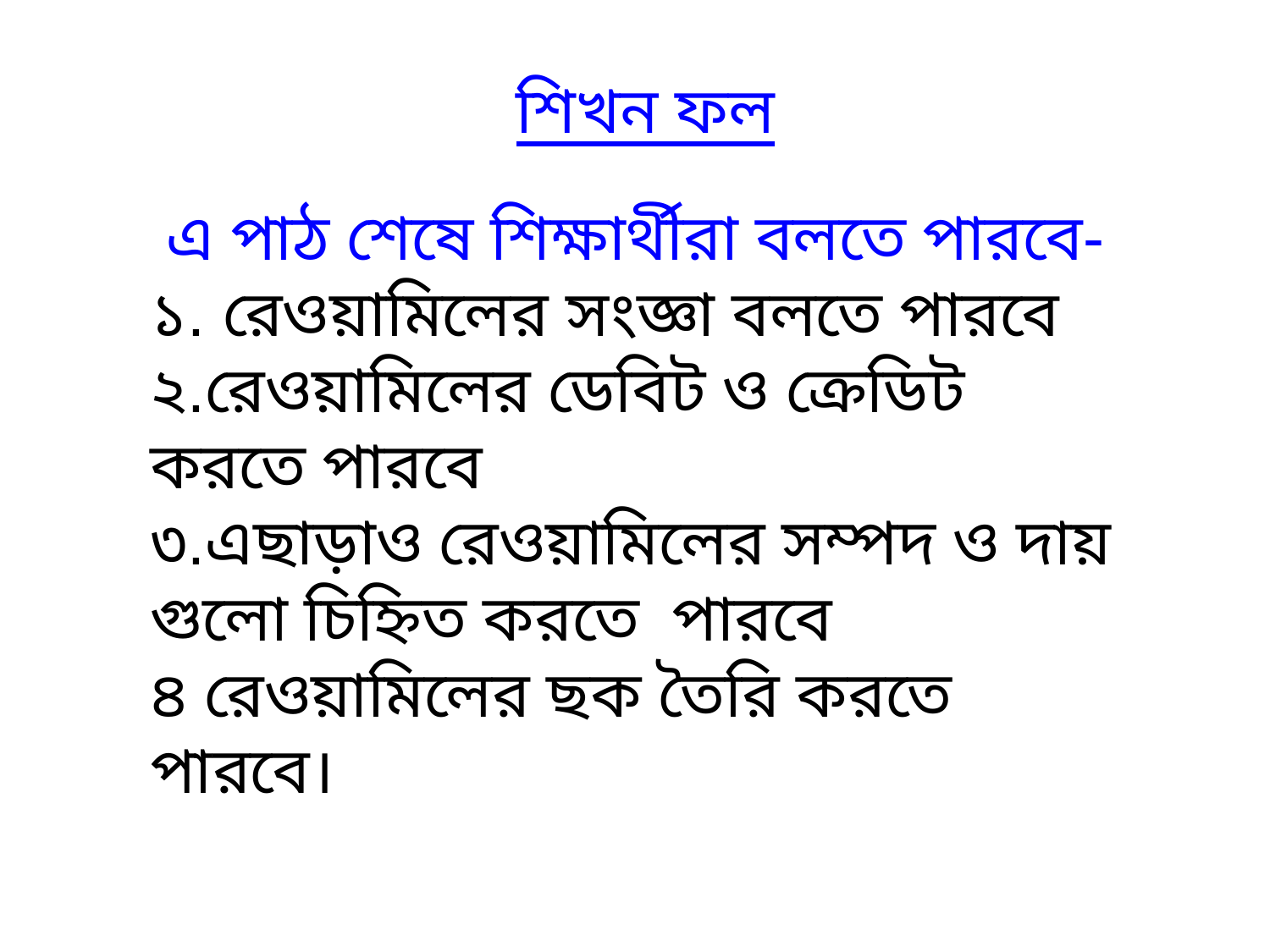

শিখন ফল
এ পাঠ শেষে শিক্ষার্থীরা বলতে পারবে-
১. রেওয়ামিলের সংজ্ঞা বলতে পারবে
২.রেওয়ামিলের ডেবিট ও ক্রেডিট করতে পারবে
৩.এছাড়াও রেওয়ামিলের সম্পদ ও দায় গুলো চিহ্নিত করতে  পারবে
৪ রেওয়ামিলের ছক তৈরি করতে পারবে।